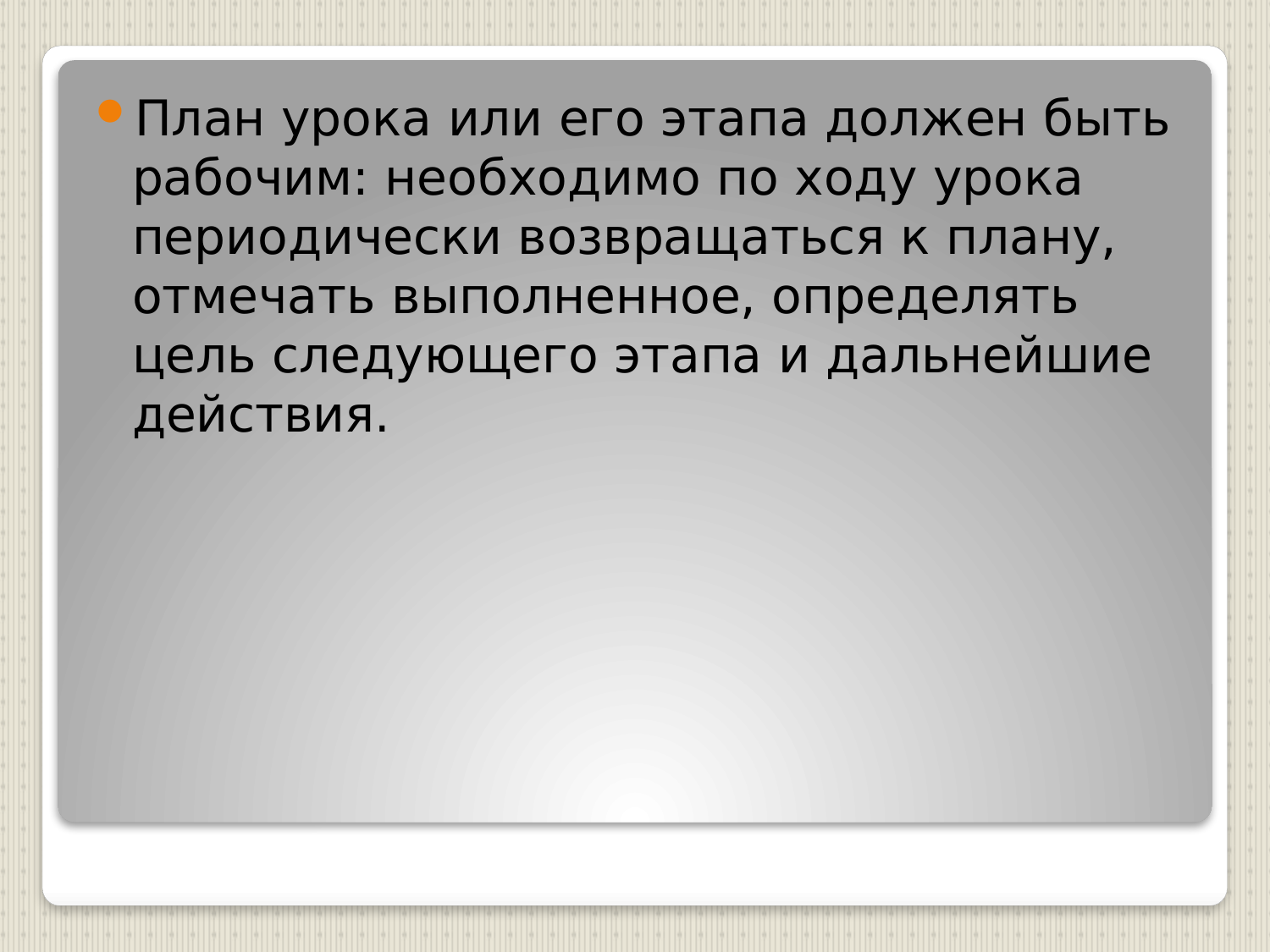

План урока или его этапа должен быть рабочим: необходимо по ходу урока периодически возвращаться к плану, отмечать выполненное, определять цель следующего этапа и дальнейшие действия.